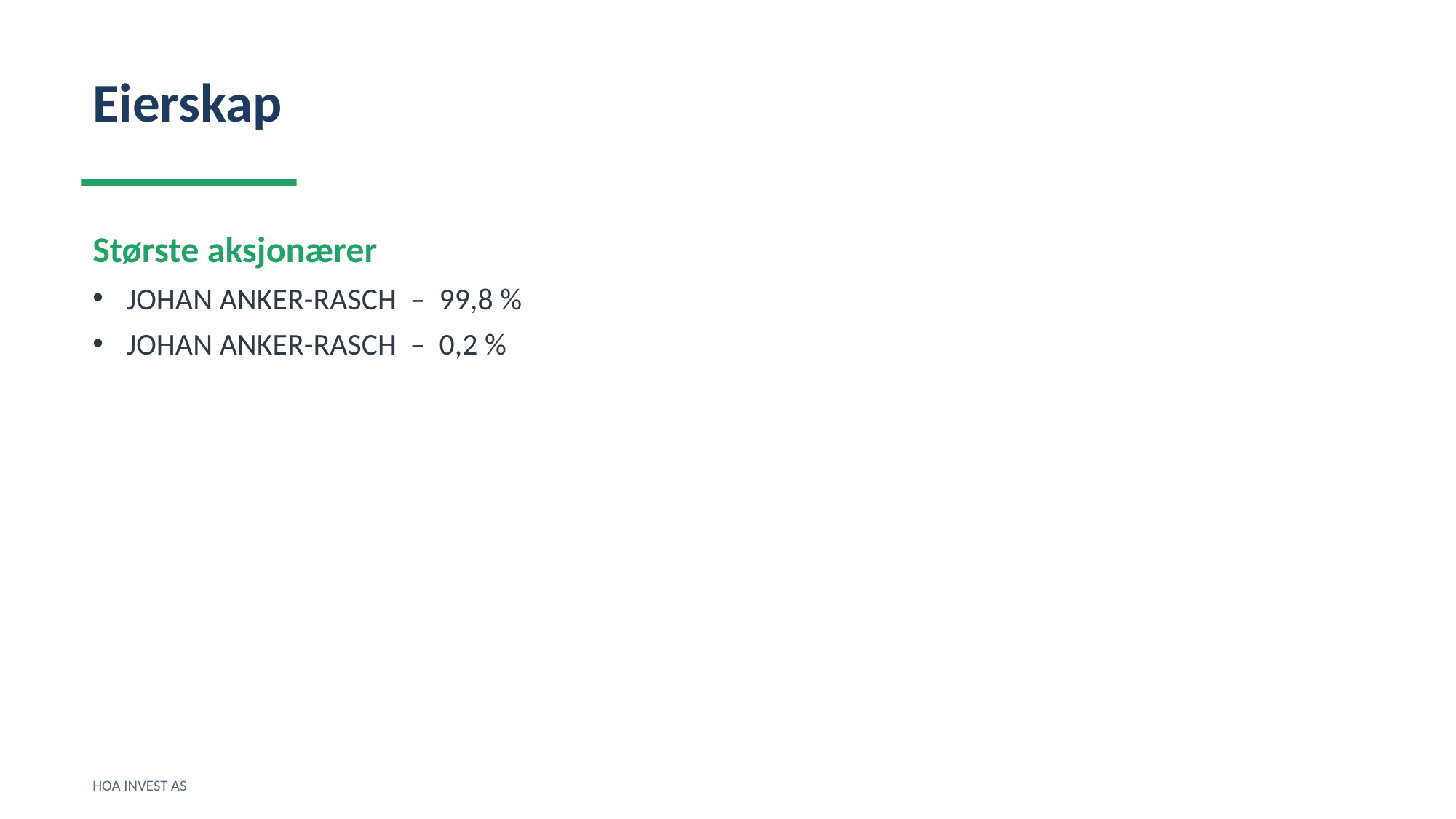

Eierskap

Største aksjonærer
JOHAN ANKER-RASCH  –  99,8 %
JOHAN ANKER-RASCH  –  0,2 %
HOA INVEST AS